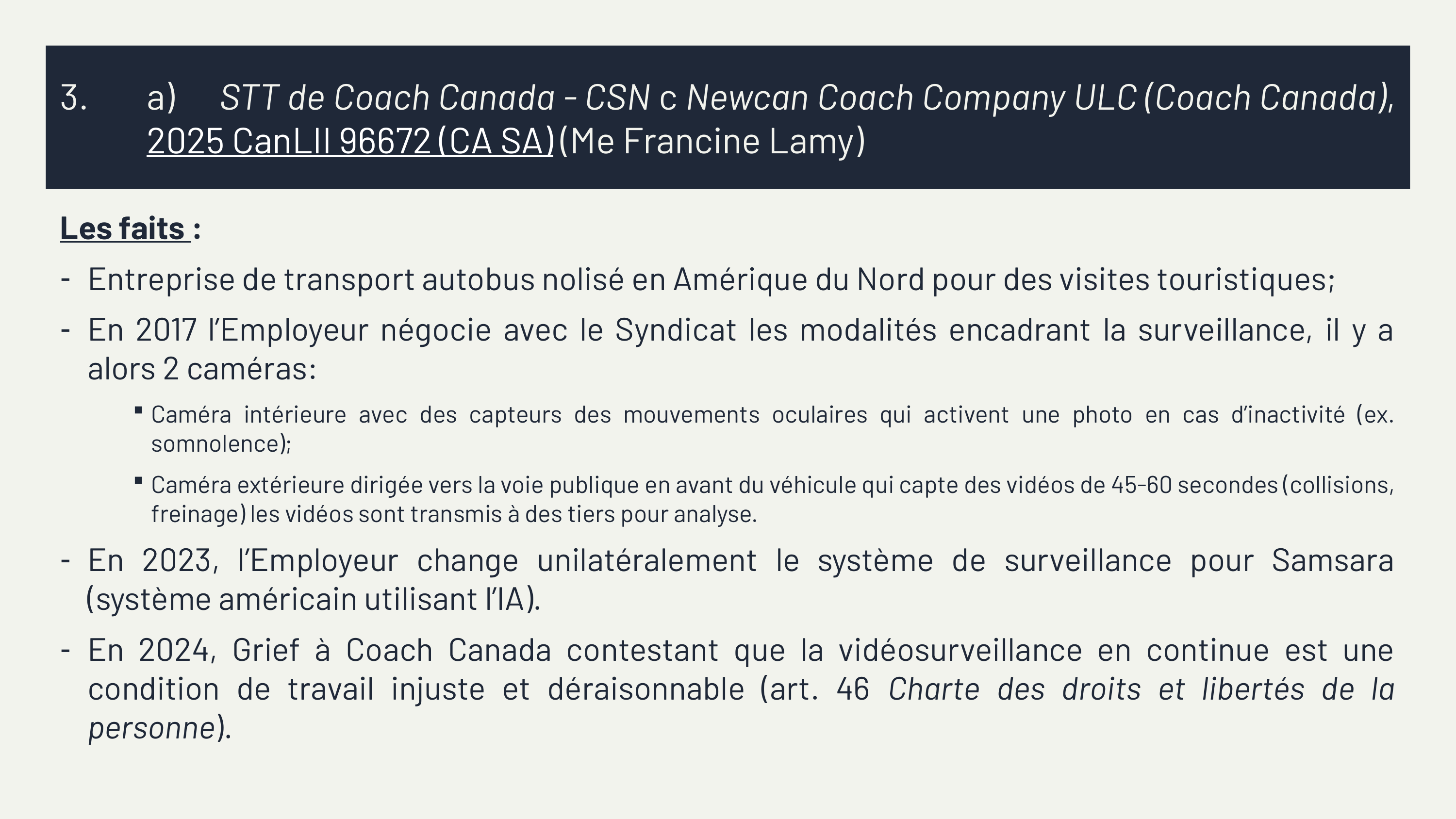

# 3.	a)	STT de Coach Canada - CSN c Newcan Coach Company ULC (Coach Canada), 2025 CanLII 96672 (CA SA) (Me Francine Lamy)
Les faits :
Entreprise de transport autobus nolisé en Amérique du Nord pour des visites touristiques;
En 2017 l’Employeur négocie avec le Syndicat les modalités encadrant la surveillance, il y a alors 2 caméras:
Caméra intérieure avec des capteurs des mouvements oculaires qui activent une photo en cas d’inactivité (ex. somnolence);
Caméra extérieure dirigée vers la voie publique en avant du véhicule qui capte des vidéos de 45-60 secondes (collisions, freinage) les vidéos sont transmis à des tiers pour analyse.
En 2023, l’Employeur change unilatéralement le système de surveillance pour Samsara (système américain utilisant l’IA).
En 2024, Grief à Coach Canada contestant que la vidéosurveillance en continue est une condition de travail injuste et déraisonnable (art. 46 Charte des droits et libertés de la personne).